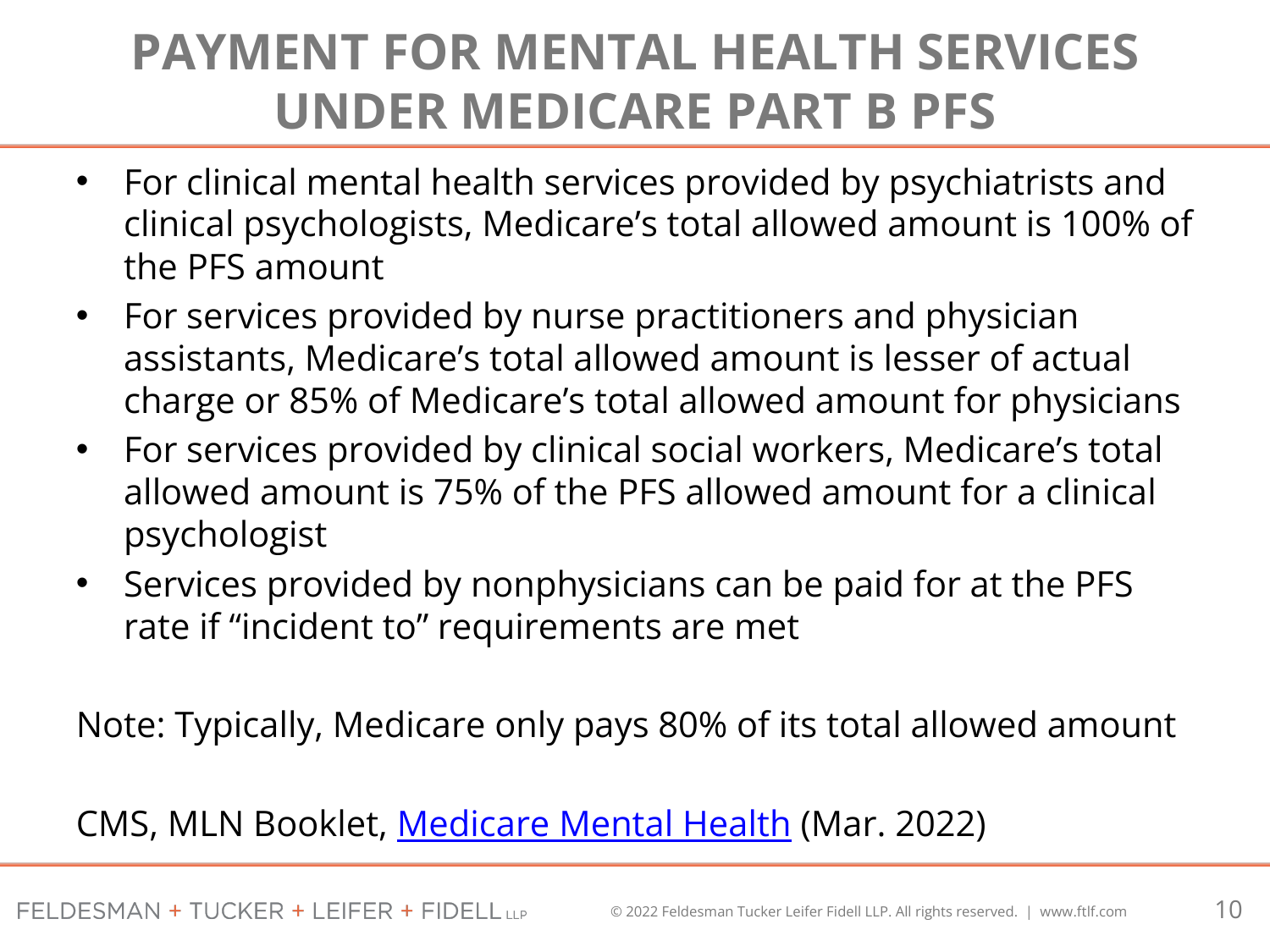

# Payment for Mental Health Services under Medicare Part B PFS
For clinical mental health services provided by psychiatrists and clinical psychologists, Medicare’s total allowed amount is 100% of the PFS amount
For services provided by nurse practitioners and physician assistants, Medicare’s total allowed amount is lesser of actual charge or 85% of Medicare’s total allowed amount for physicians
For services provided by clinical social workers, Medicare’s total allowed amount is 75% of the PFS allowed amount for a clinical psychologist
Services provided by nonphysicians can be paid for at the PFS rate if “incident to” requirements are met

Note: Typically, Medicare only pays 80% of its total allowed amount

CMS, MLN Booklet, Medicare Mental Health (Mar. 2022)

10